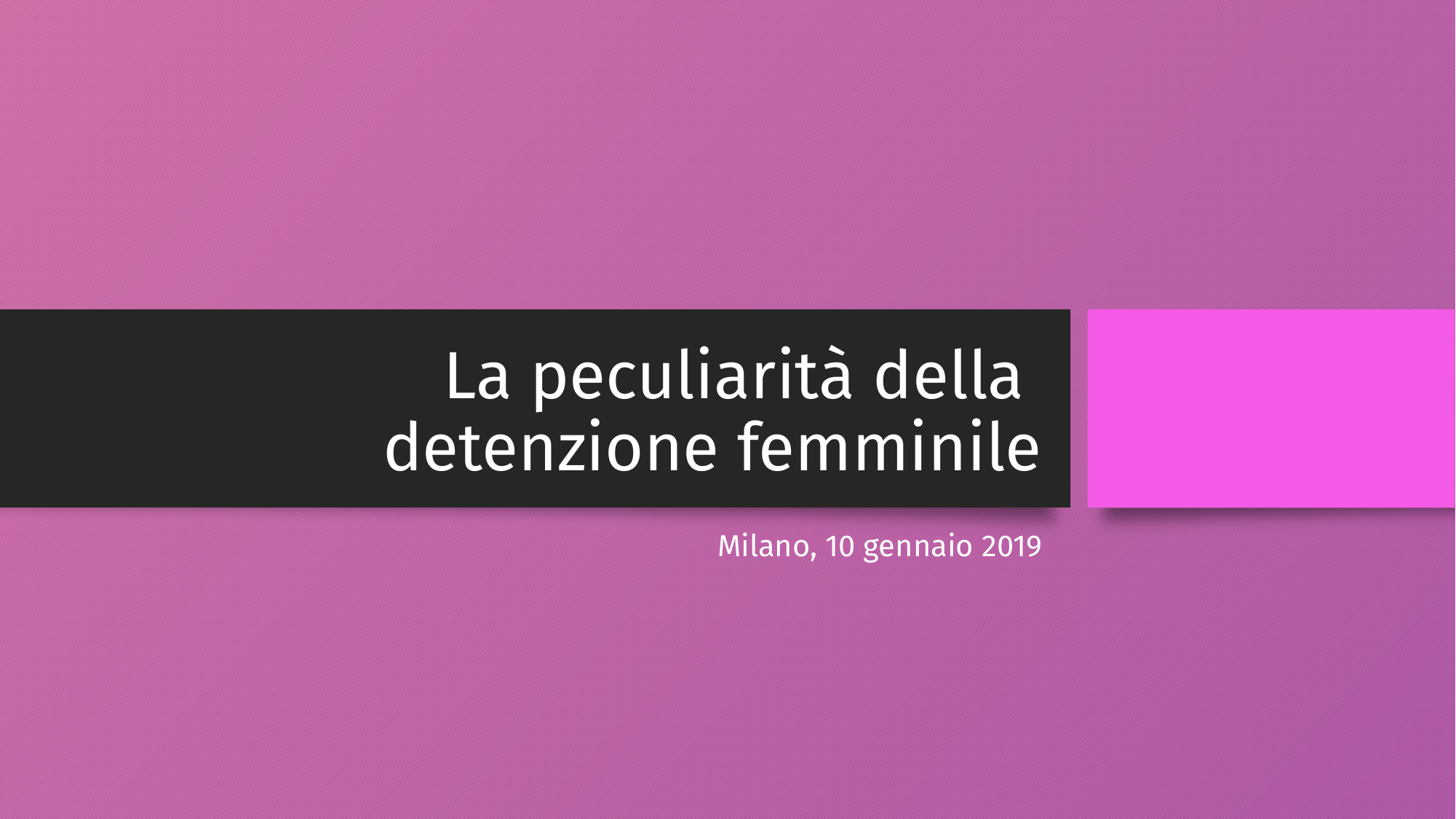

# La peculiarità della detenzione femminile
Milano, 10 gennaio 2019